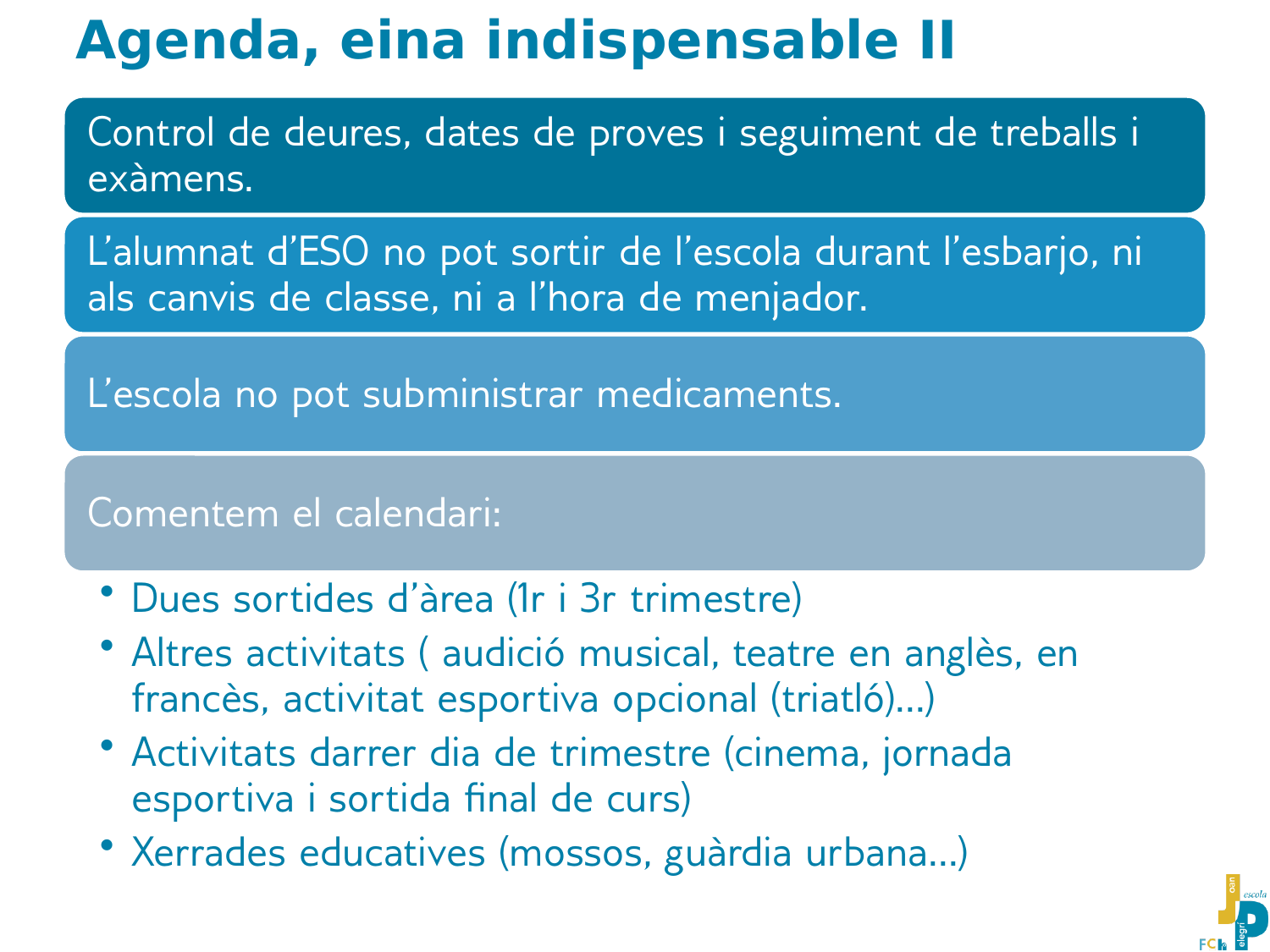

# Agenda, eina indispensable II
Control de deures, dates de proves i seguiment de treballs i exàmens.
L’alumnat d’ESO no pot sortir de l’escola durant l’esbarjo, ni als canvis de classe, ni a l’hora de menjador.
L’escola no pot subministrar medicaments.
Comentem el calendari:
Dues sortides d’àrea (1r i 3r trimestre)
Altres activitats ( audició musical, teatre en anglès, en francès, activitat esportiva opcional (triatló)...)
Activitats darrer dia de trimestre (cinema, jornada esportiva i sortida final de curs)
Xerrades educatives (mossos, guàrdia urbana...)